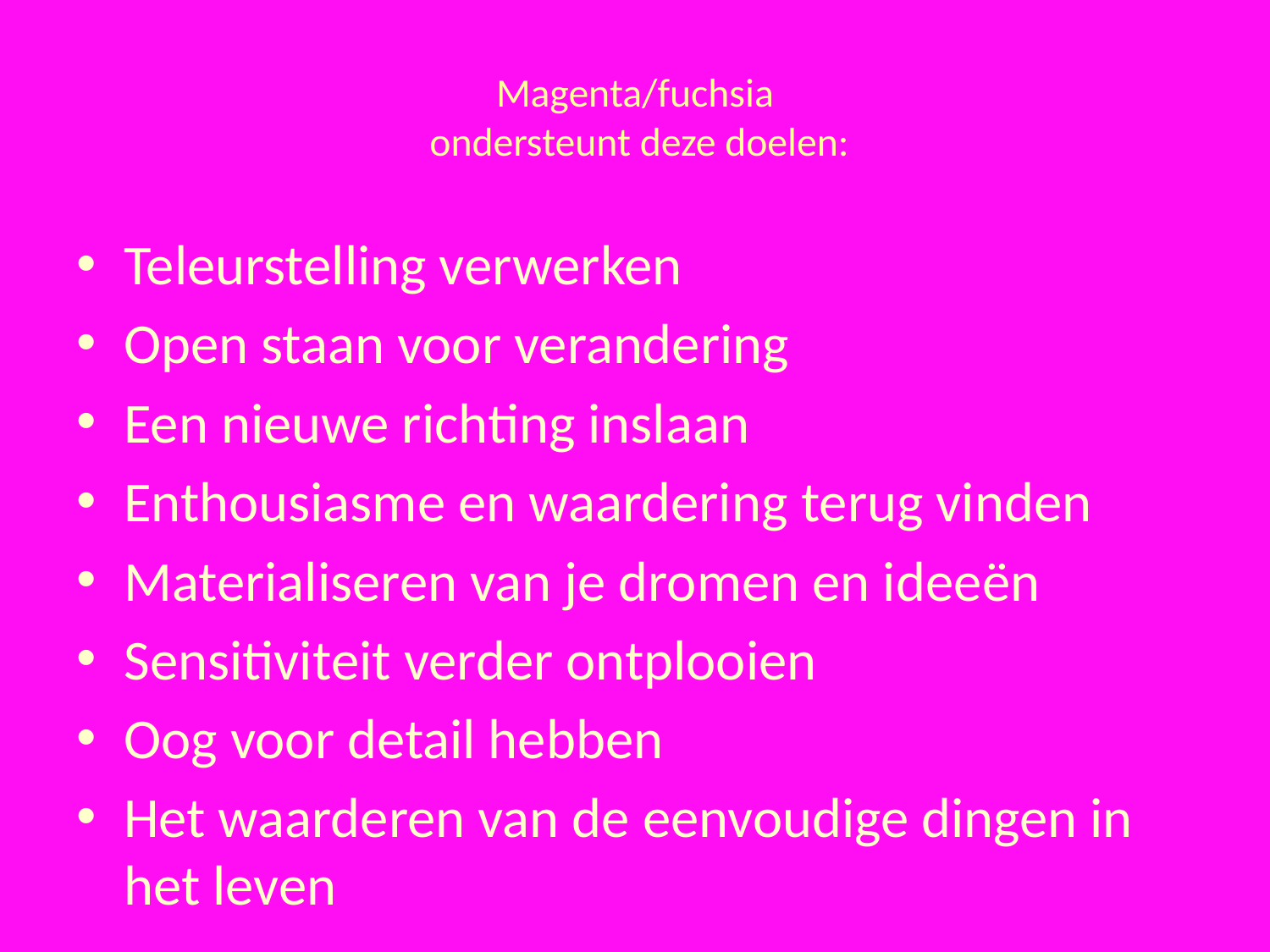

# Magenta/fuchsia ondersteunt deze doelen:
Teleurstelling verwerken
Open staan voor verandering
Een nieuwe richting inslaan
Enthousiasme en waardering terug vinden
Materialiseren van je dromen en ideeën
Sensitiviteit verder ontplooien
Oog voor detail hebben
Het waarderen van de eenvoudige dingen in het leven